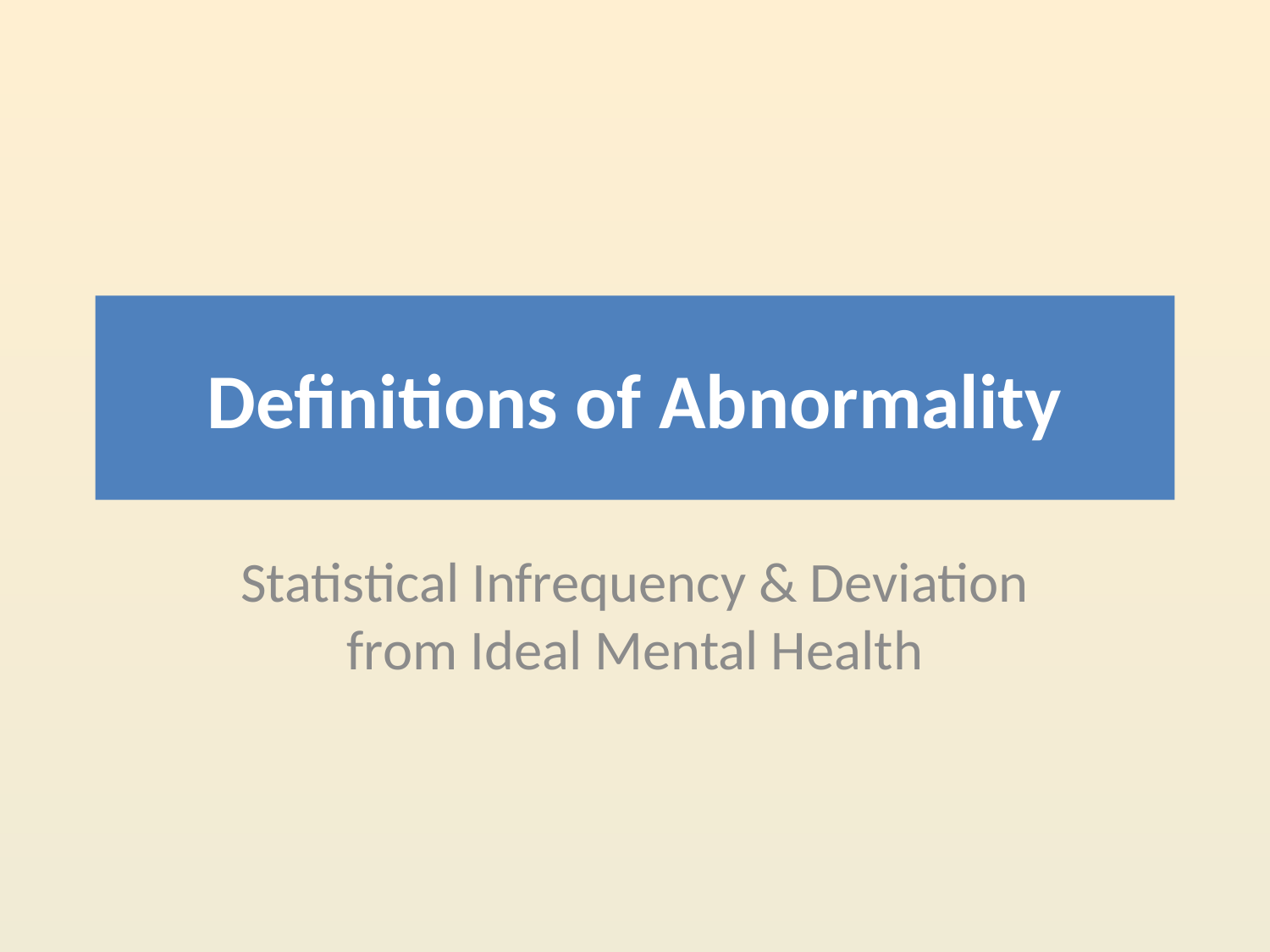

# Definitions of Abnormality
Statistical Infrequency & Deviation from Ideal Mental Health